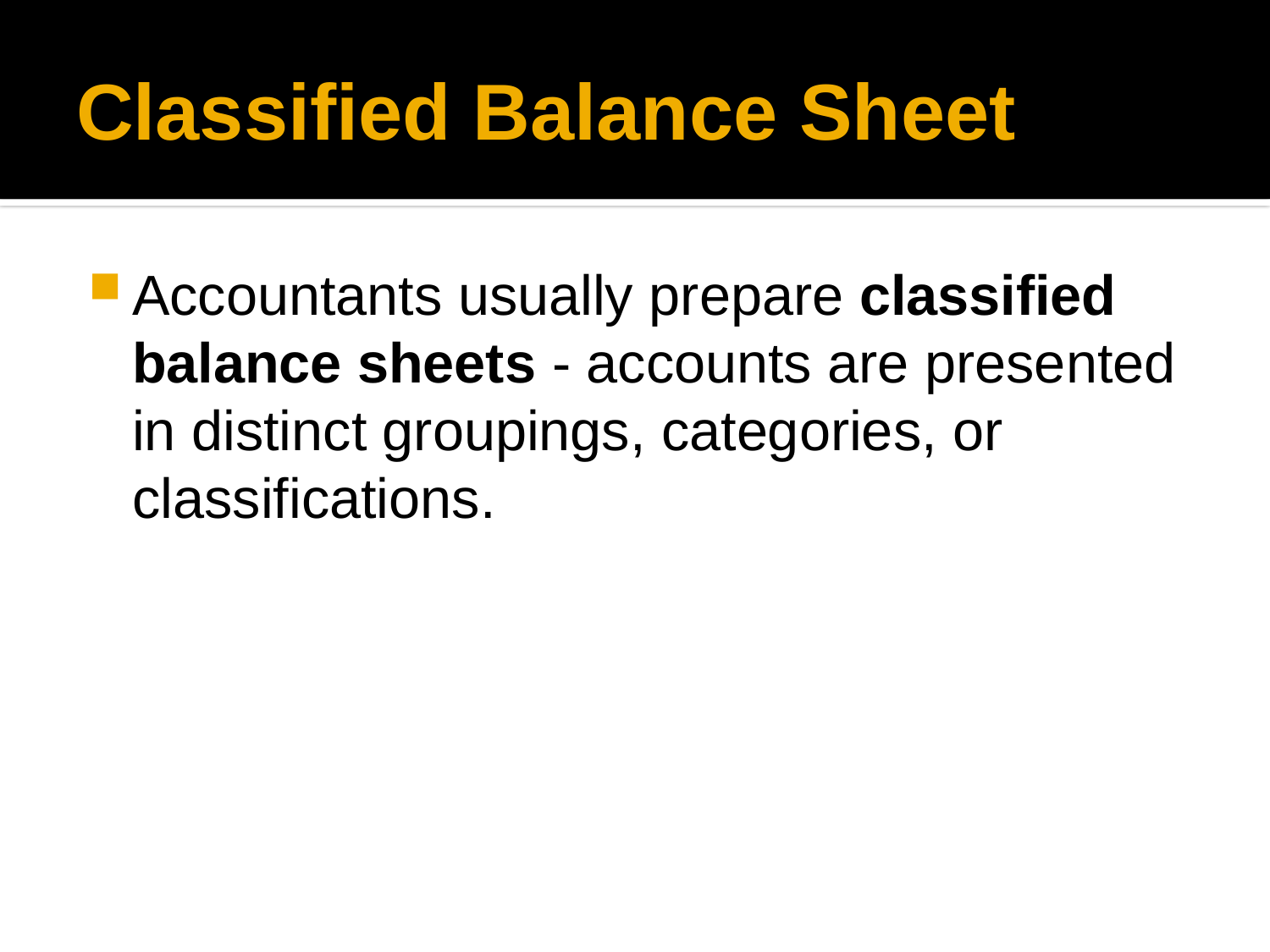

# Classified Balance Sheet
Accountants usually prepare classified balance sheets - accounts are presented in distinct groupings, categories, or classifications.